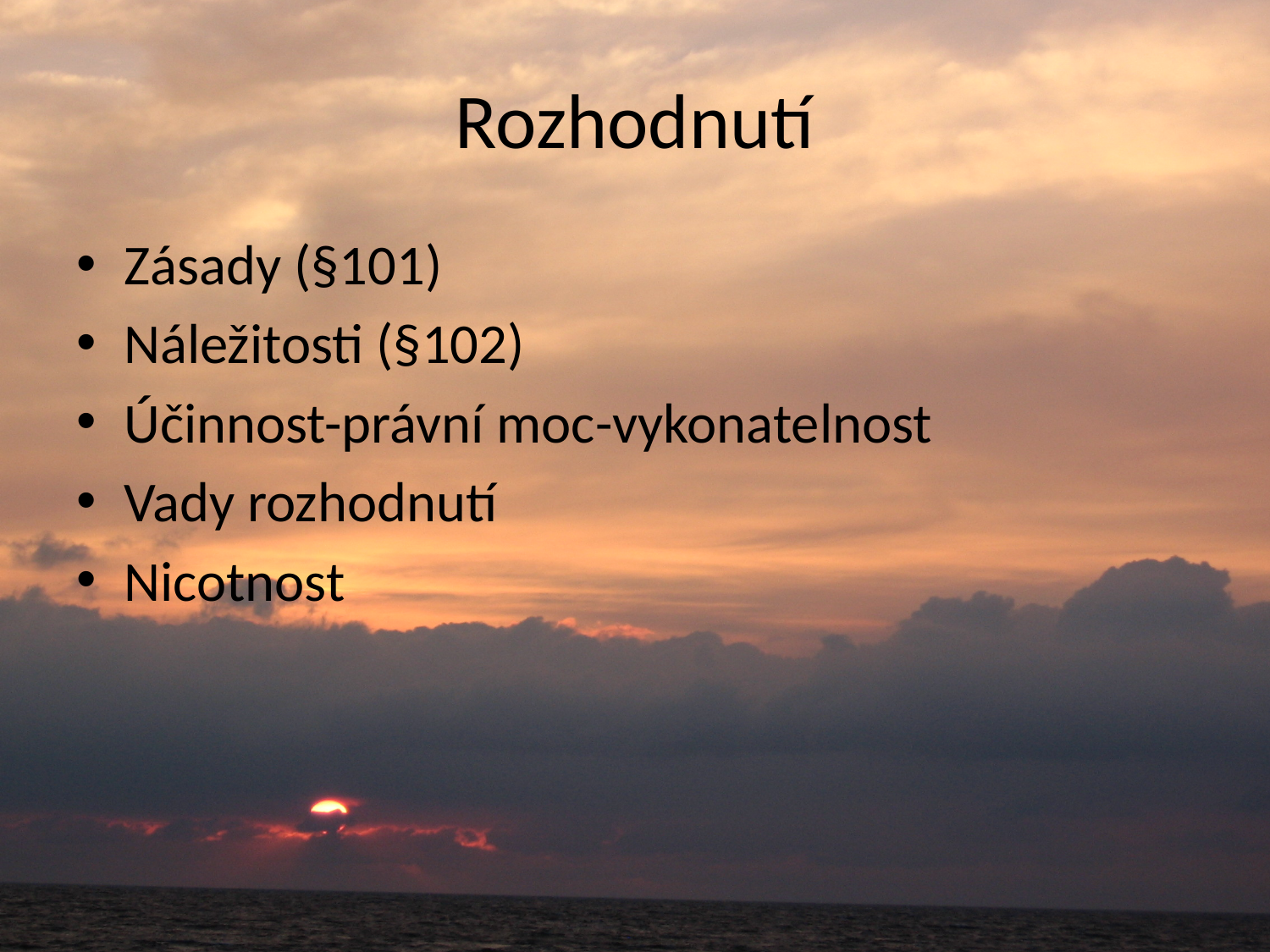

# Rozhodnutí
Zásady (§101)
Náležitosti (§102)
Účinnost-právní moc-vykonatelnost
Vady rozhodnutí
Nicotnost